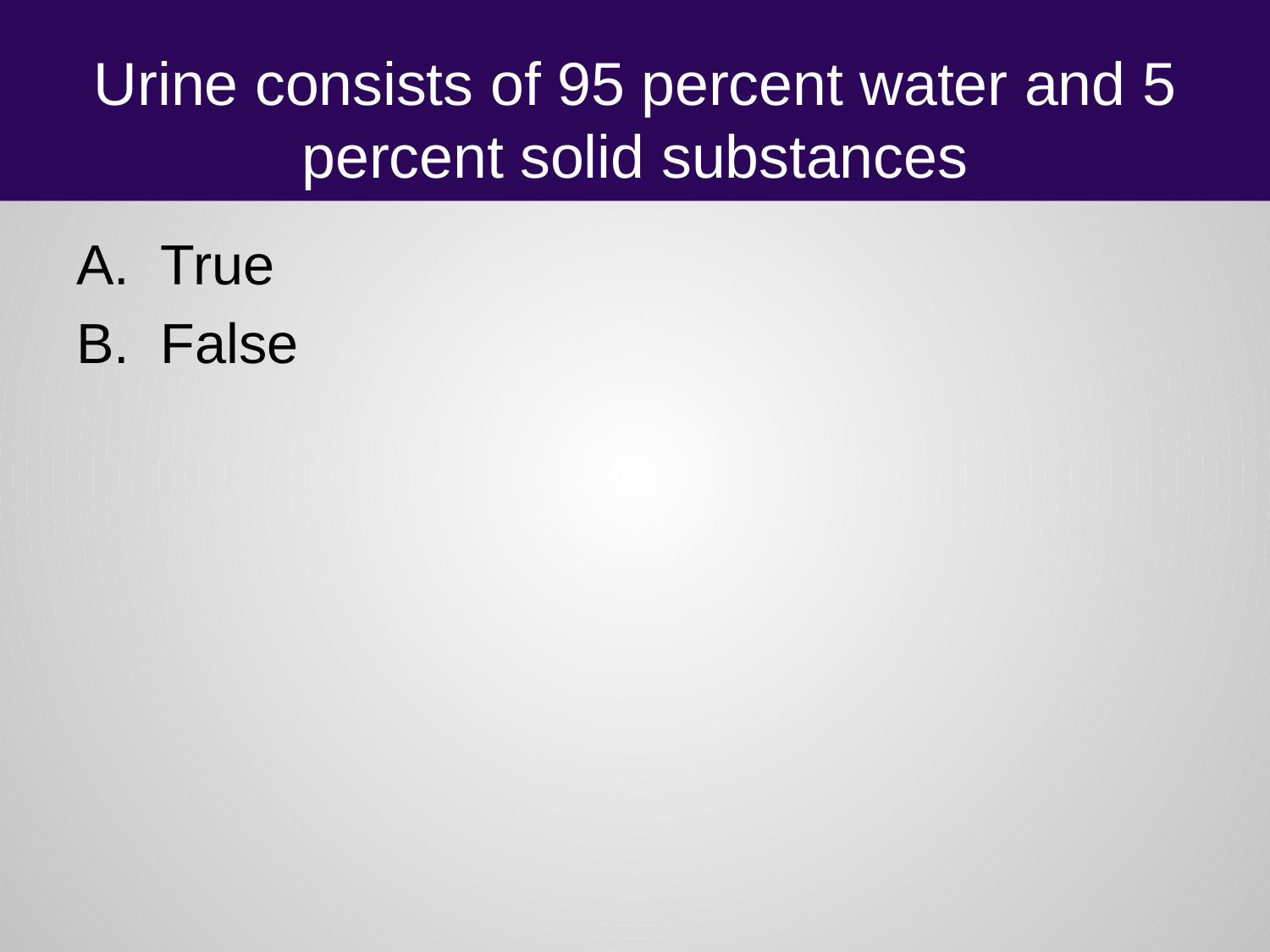

# Urine consists of 95 percent water and 5 percent solid substances
True
False